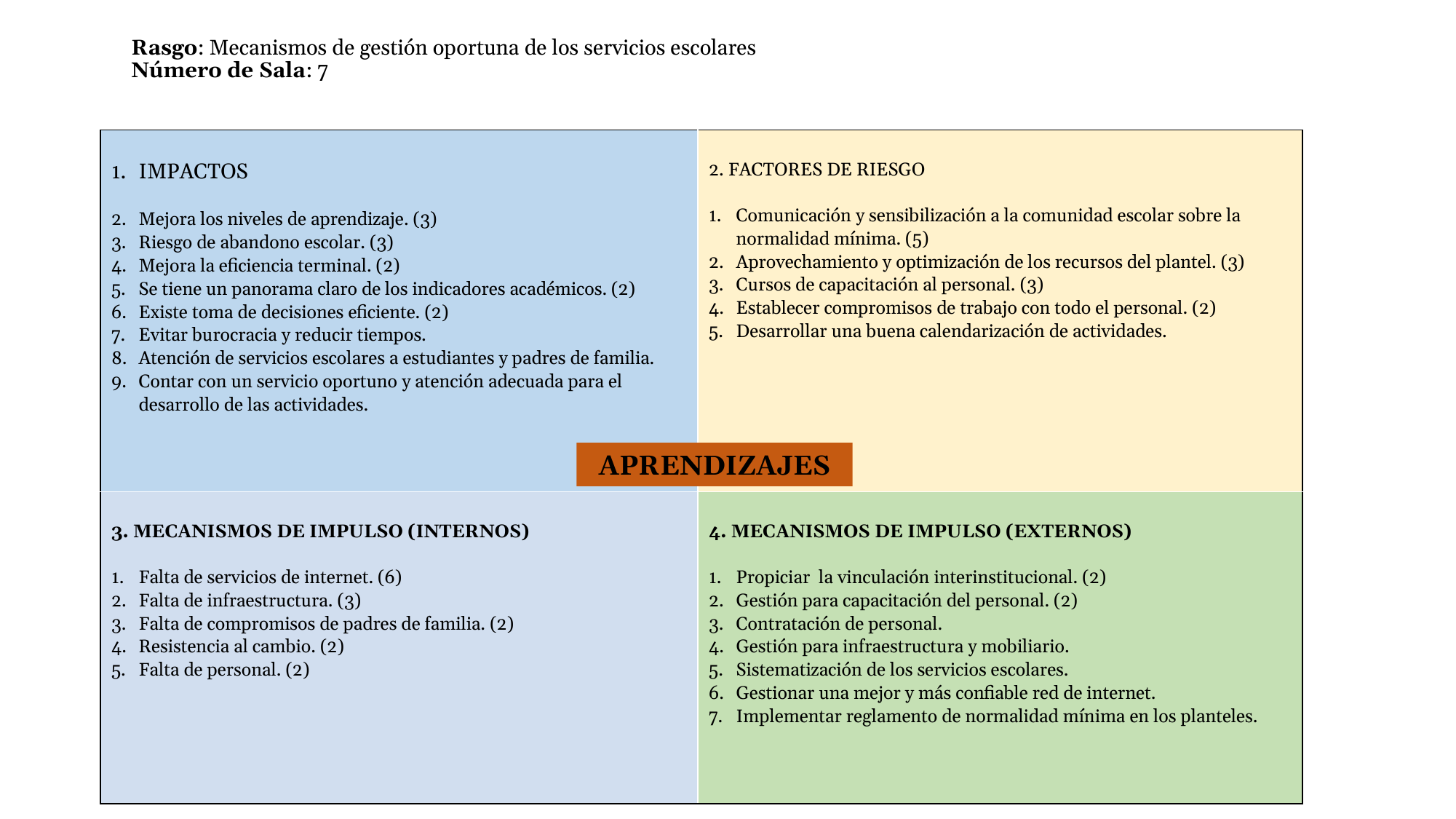

# Rasgo: Mecanismos de gestión oportuna de los servicios escolares Número de Sala: 7
| IMPACTOS Mejora los niveles de aprendizaje. (3) Riesgo de abandono escolar. (3) Mejora la eficiencia terminal. (2) Se tiene un panorama claro de los indicadores académicos. (2) Existe toma de decisiones eficiente. (2) Evitar burocracia y reducir tiempos. Atención de servicios escolares a estudiantes y padres de familia. Contar con un servicio oportuno y atención adecuada para el desarrollo de las actividades. | 2. FACTORES DE RIESGO Comunicación y sensibilización a la comunidad escolar sobre la normalidad mínima. (5) Aprovechamiento y optimización de los recursos del plantel. (3) Cursos de capacitación al personal. (3) Establecer compromisos de trabajo con todo el personal. (2) Desarrollar una buena calendarización de actividades. |
| --- | --- |
| 3. MECANISMOS DE IMPULSO (INTERNOS) Falta de servicios de internet. (6) Falta de infraestructura. (3) Falta de compromisos de padres de familia. (2) Resistencia al cambio. (2) Falta de personal. (2) | 4. MECANISMOS DE IMPULSO (EXTERNOS) Propiciar la vinculación interinstitucional. (2) Gestión para capacitación del personal. (2) Contratación de personal. Gestión para infraestructura y mobiliario. Sistematización de los servicios escolares. Gestionar una mejor y más confiable red de internet. Implementar reglamento de normalidad mínima en los planteles. |
APRENDIZAJES